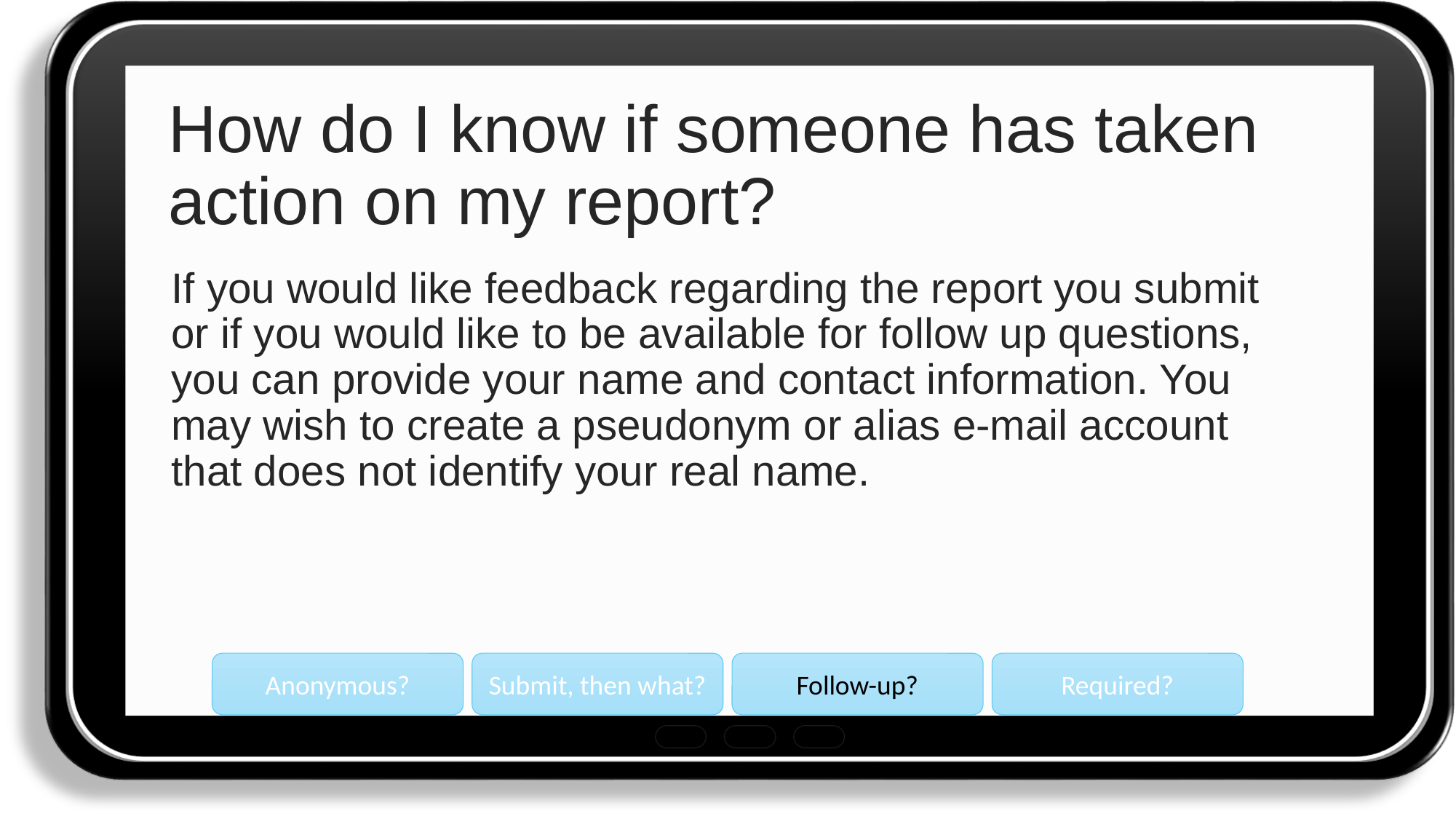

# How do I know if someone has taken action on my report?
If you would like feedback regarding the report you submit or if you would like to be available for follow up questions, you can provide your name and contact information. You may wish to create a pseudonym or alias e-mail account that does not identify your real name.
Submit, then what?
Follow-up?
Required?
Anonymous?